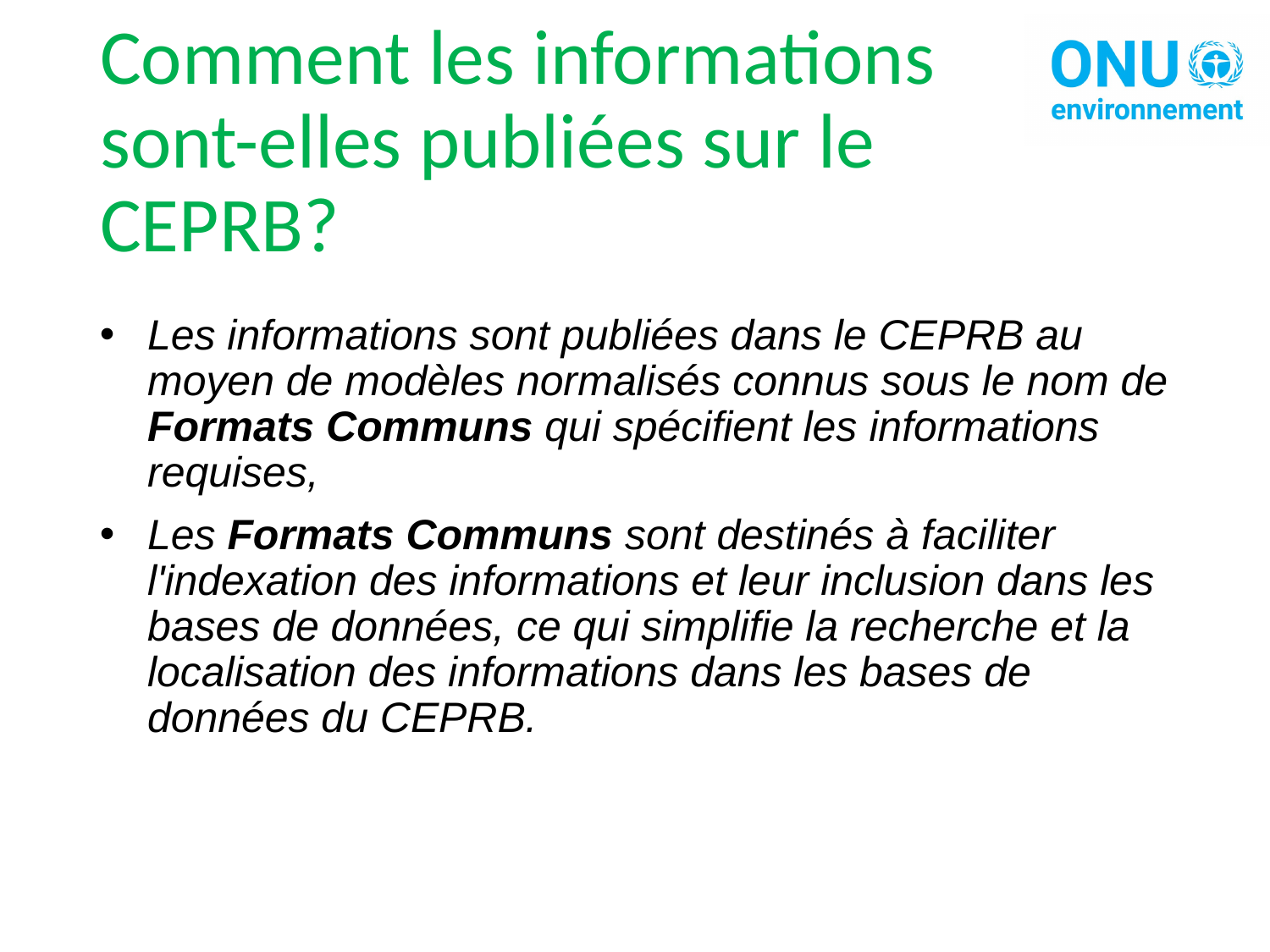

# Comment les informations sont-elles publiées sur le CEPRB?
Les informations sont publiées dans le CEPRB au moyen de modèles normalisés connus sous le nom de Formats Communs qui spécifient les informations requises,
Les Formats Communs sont destinés à faciliter l'indexation des informations et leur inclusion dans les bases de données, ce qui simplifie la recherche et la localisation des informations dans les bases de données du CEPRB.